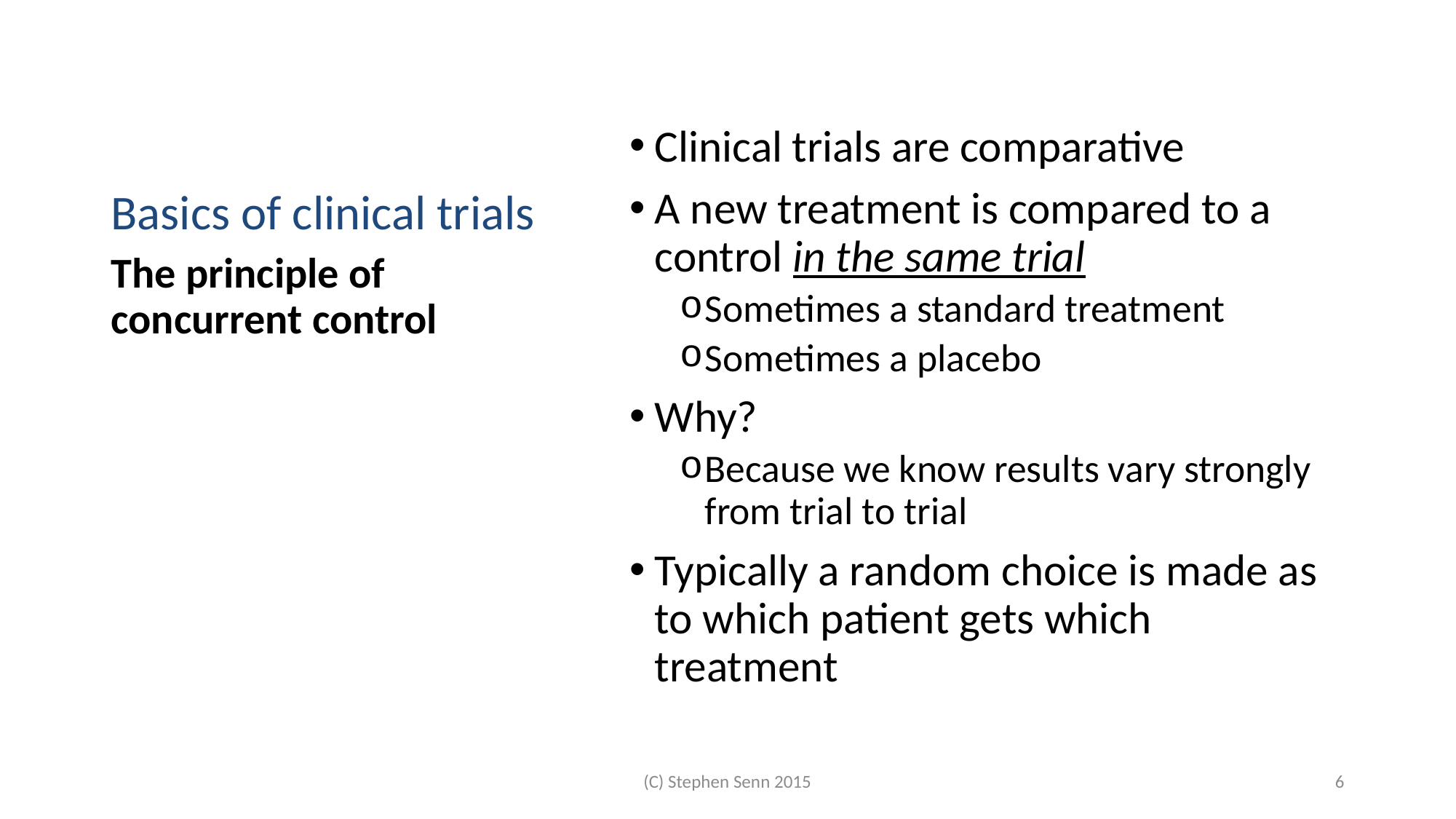

# Basics of clinical trials
Clinical trials are comparative
A new treatment is compared to a control in the same trial
Sometimes a standard treatment
Sometimes a placebo
Why?
Because we know results vary strongly from trial to trial
Typically a random choice is made as to which patient gets which treatment
The principle of concurrent control
(C) Stephen Senn 2015
6